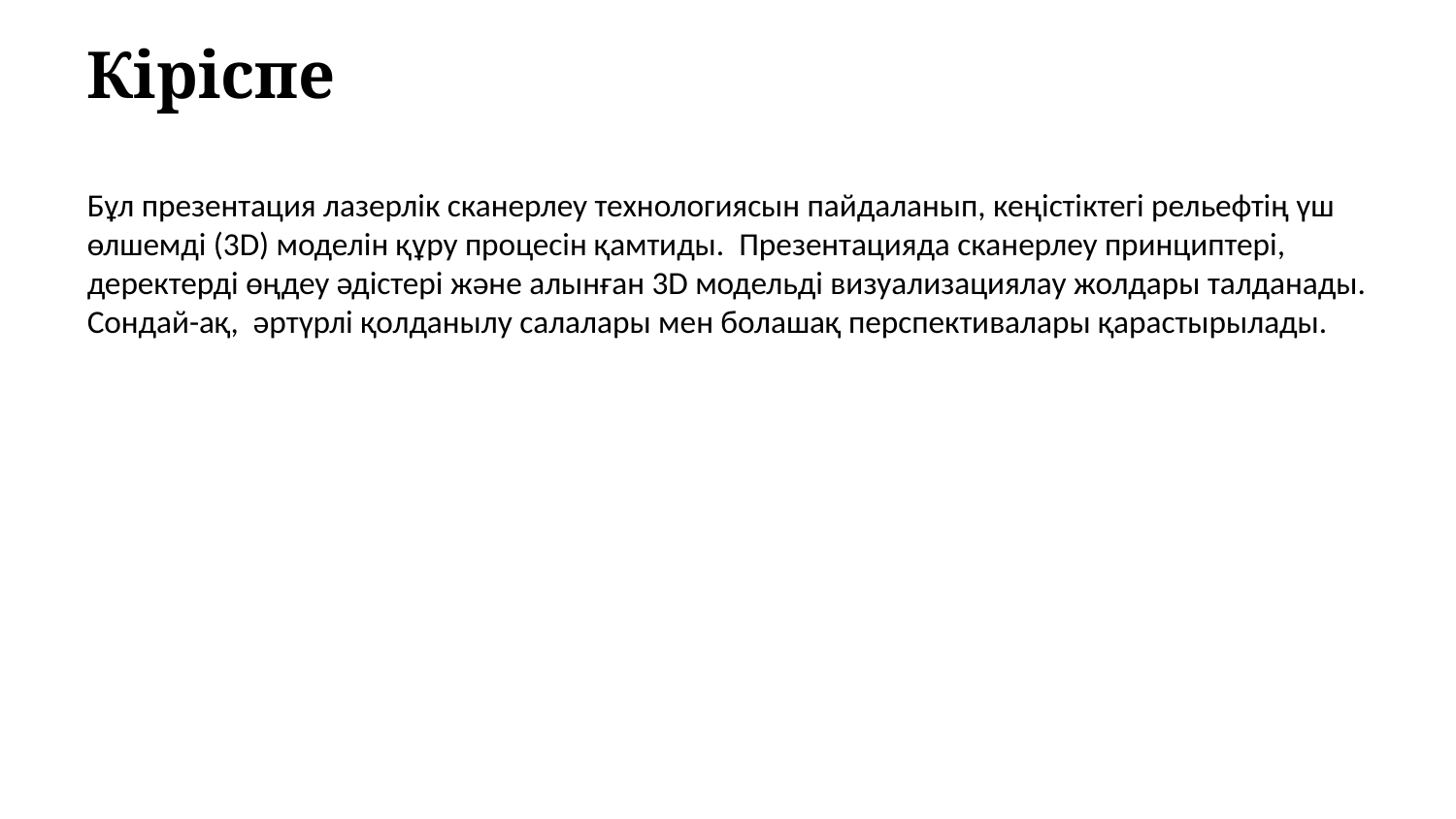

Кіріспе
Бұл презентация лазерлік сканерлеу технологиясын пайдаланып, кеңістіктегі рельефтің үш өлшемді (3D) моделін құру процесін қамтиды.  Презентацияда сканерлеу принциптері, деректерді өңдеу әдістері және алынған 3D модельді визуализациялау жолдары талданады.  Сондай-ақ,  әртүрлі қолданылу салалары мен болашақ перспективалары қарастырылады.